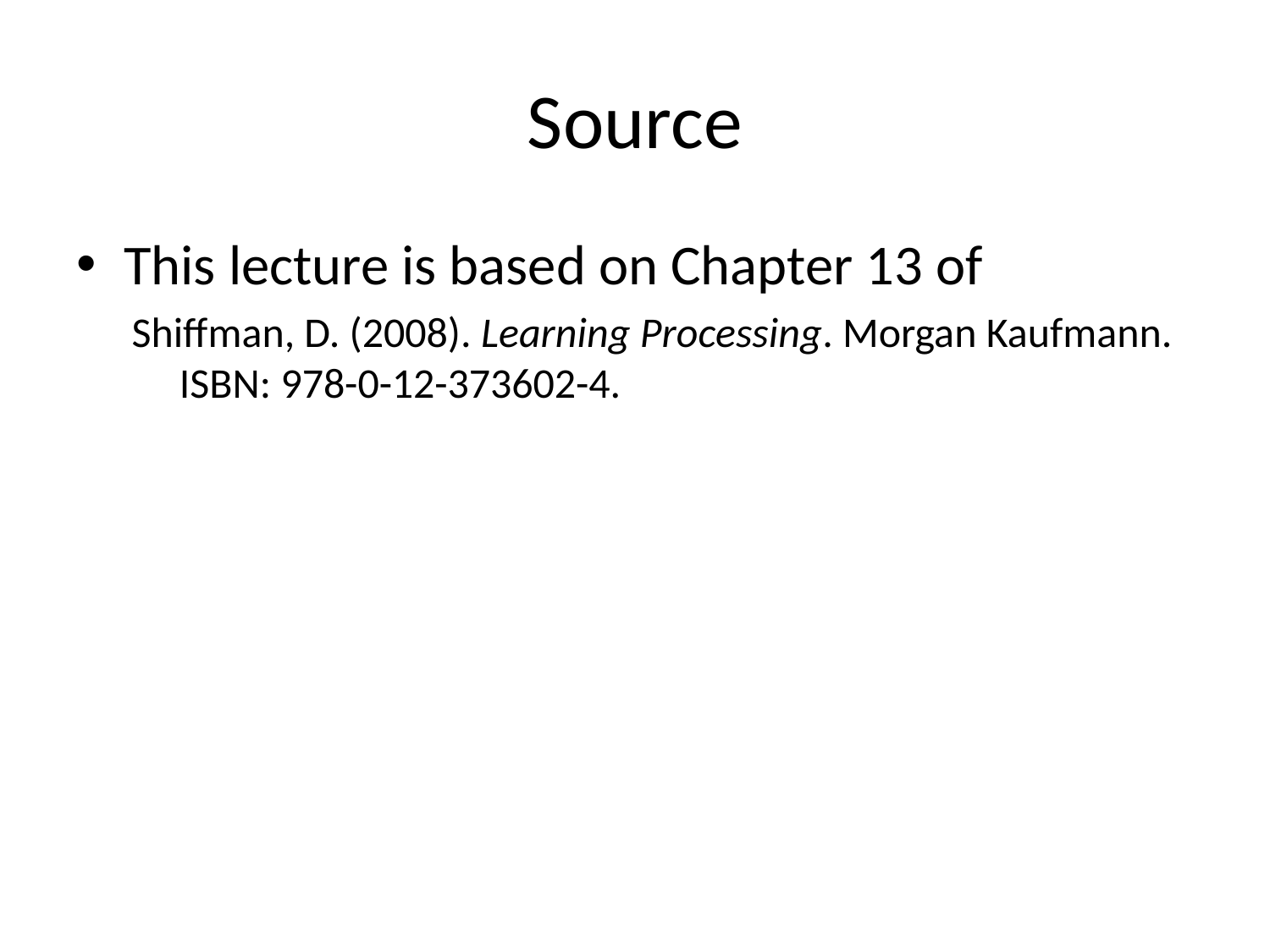

# Source
This lecture is based on Chapter 13 of
Shiffman, D. (2008). Learning Processing. Morgan Kaufmann. ISBN: 978-0-12-373602-4.